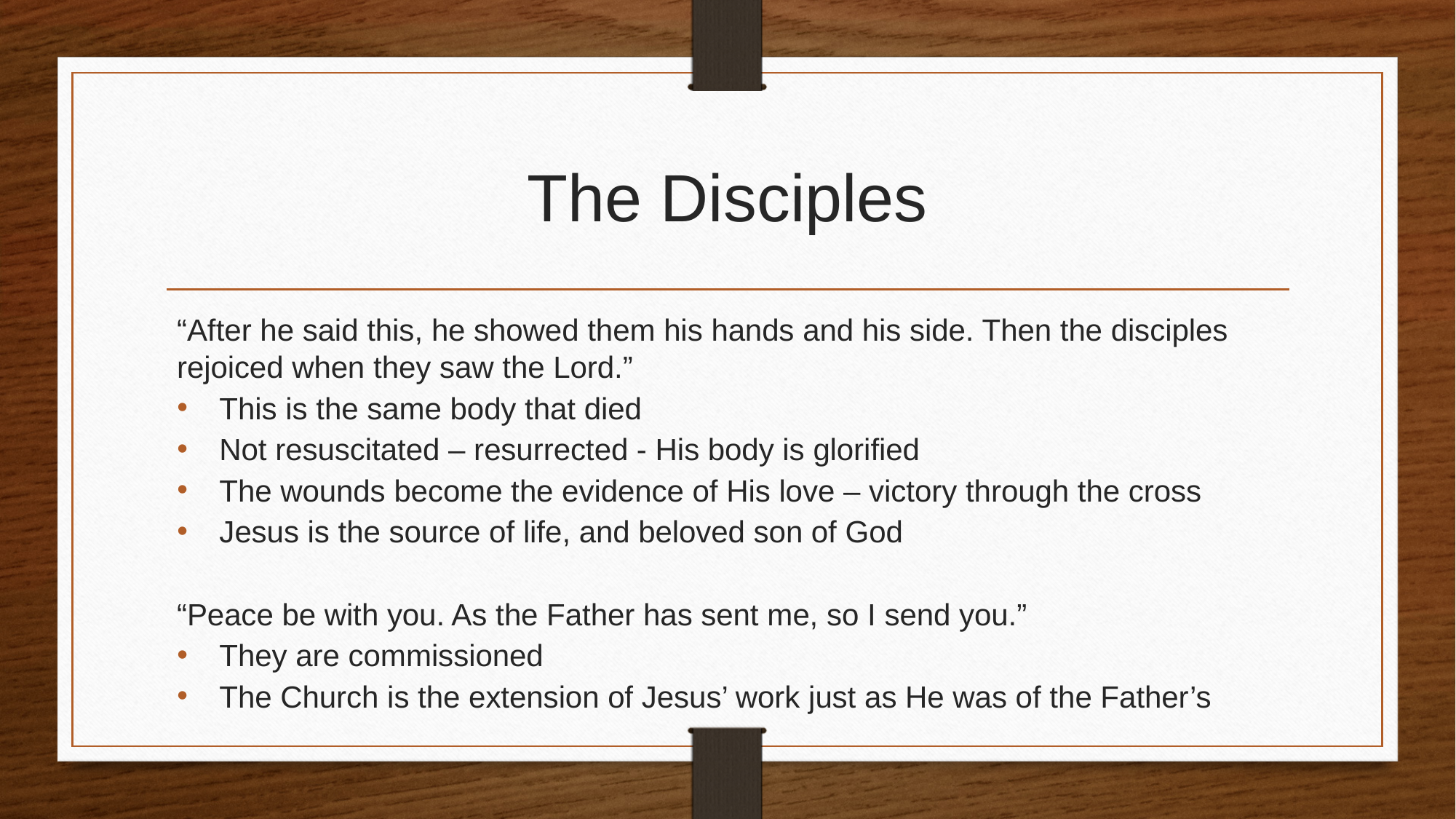

# The Disciples
“After he said this, he showed them his hands and his side. Then the disciples rejoiced when they saw the Lord.”
This is the same body that died
Not resuscitated – resurrected - His body is glorified
The wounds become the evidence of His love – victory through the cross
Jesus is the source of life, and beloved son of God

“Peace be with you. As the Father has sent me, so I send you.”
They are commissioned
The Church is the extension of Jesus’ work just as He was of the Father’s